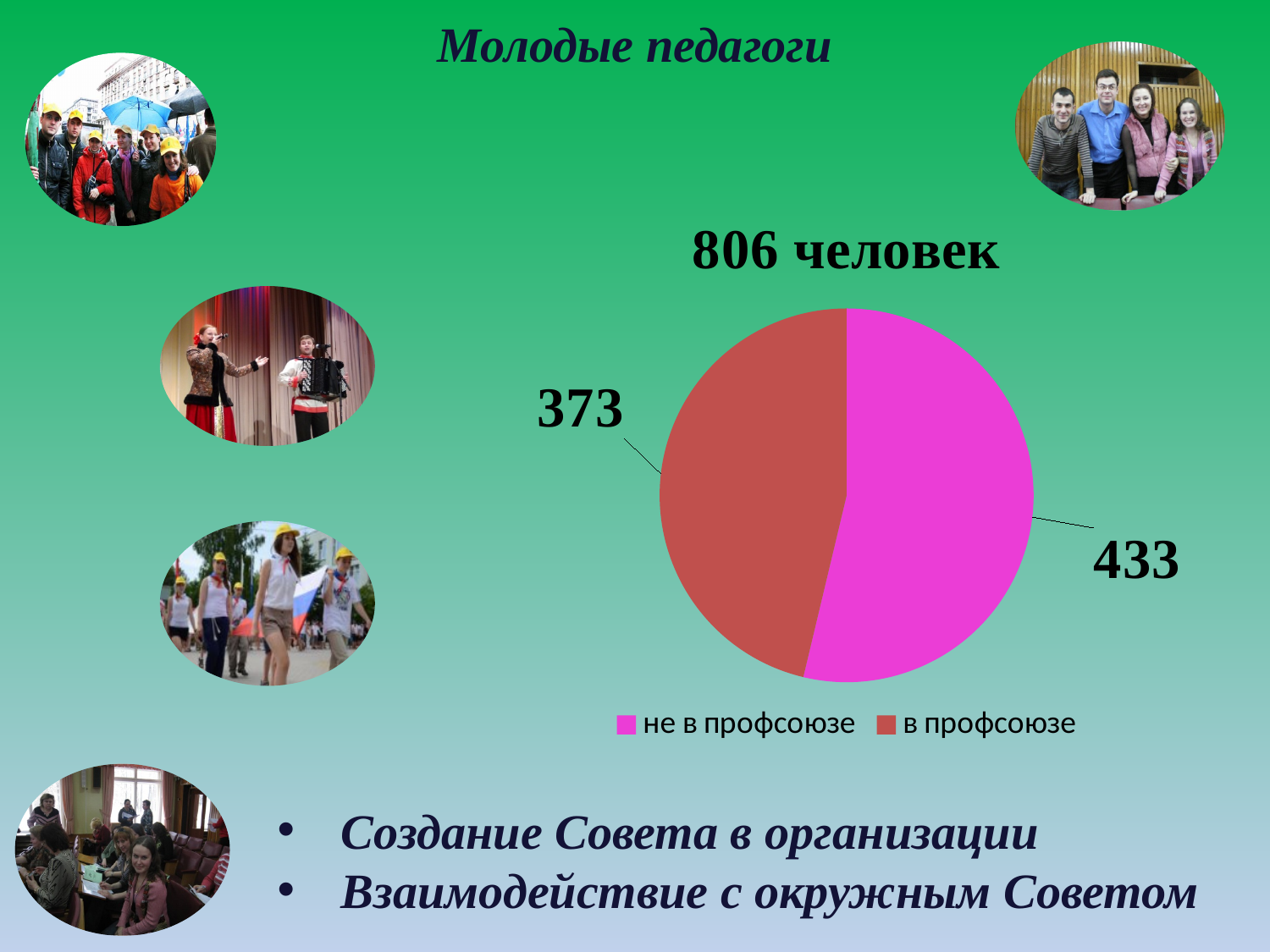

Молодые педагоги

### Chart: 806 человек

| Category | 806 человек |
|---|---|
| не в профсоюзе | 433.0 |
| в профсоюзе | 373.0 |

Создание Совета в организации
Взаимодействие с окружным Советом